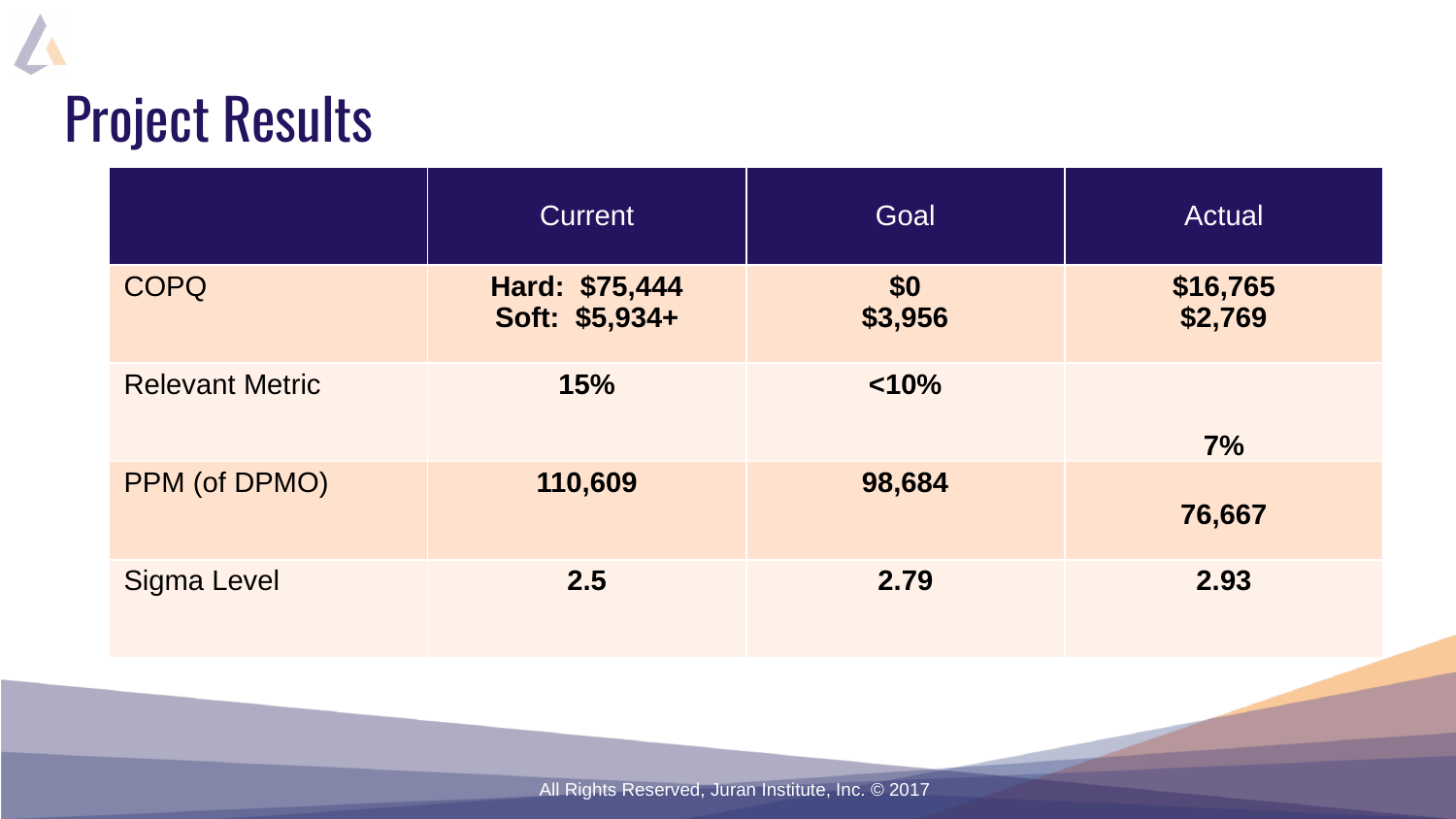

# Project Results
|  | Current | Goal | Actual |
| --- | --- | --- | --- |
| COPQ | Hard: $75,444 Soft: $5,934+ | $0 $3,956 | $16,765 $2,769 |
| Relevant Metric | 15% | <10% | 7% |
| PPM (of DPMO) | 110,609 | 98,684 | 76,667 |
| Sigma Level | 2.5 | 2.79 | 2.93 |